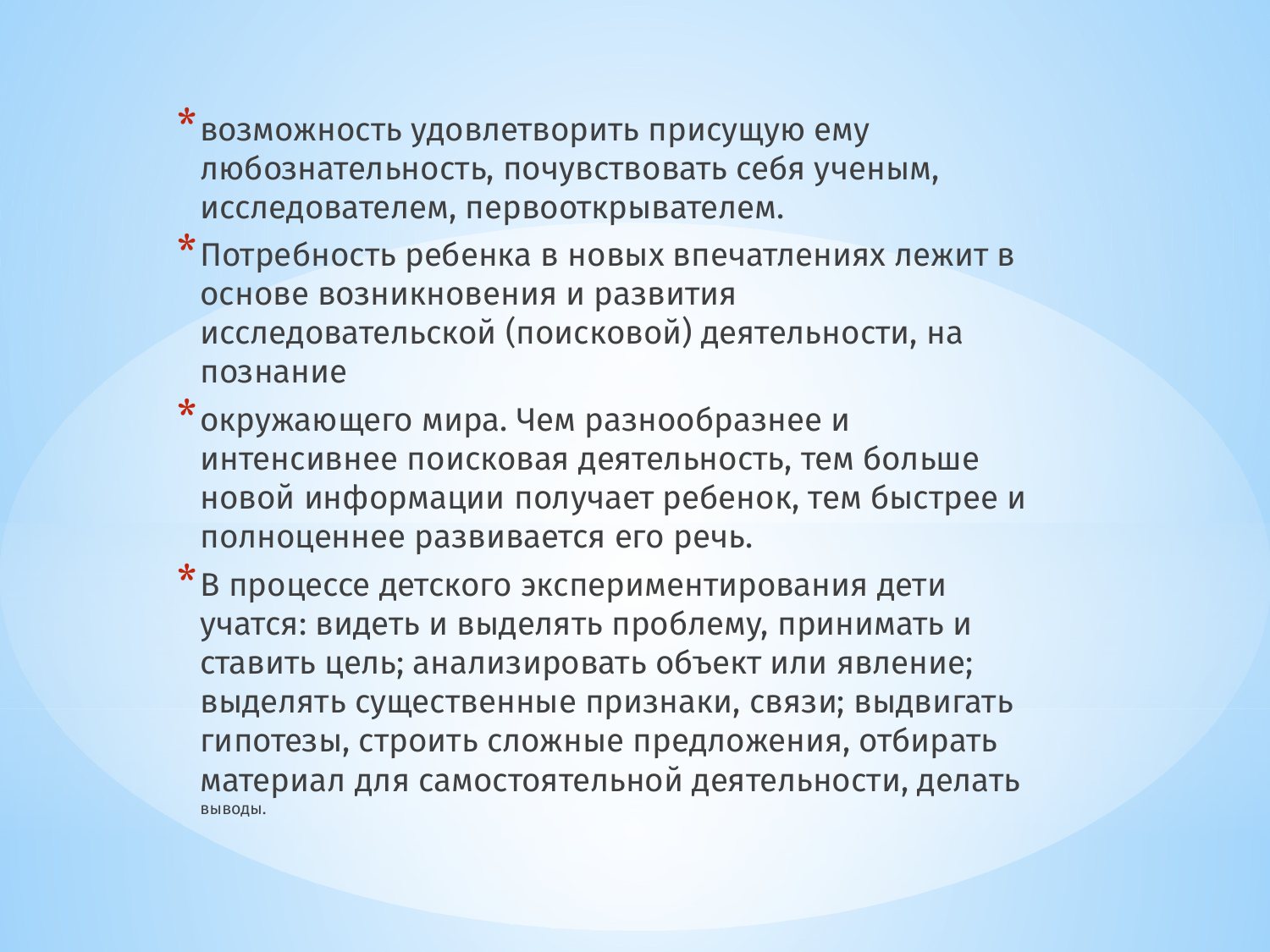

возможность удовлетворить присущую ему любознательность, почувствовать себя ученым, исследователем, первооткрывателем.
Потребность ребенка в новых впечатлениях лежит в основе возникновения и развития исследовательской (поисковой) деятельности, на познание
окружающего мира. Чем разнообразнее и интенсивнее поисковая деятельность, тем больше новой информации получает ребенок, тем быстрее и полноценнее развивается его речь.
В процессе детского экспериментирования дети учатся: видеть и выделять проблему, принимать и ставить цель; анализировать объект или явление; выделять существенные признаки, связи; выдвигать гипотезы, строить сложные предложения, отбирать материал для самостоятельной деятельности, делать выводы.